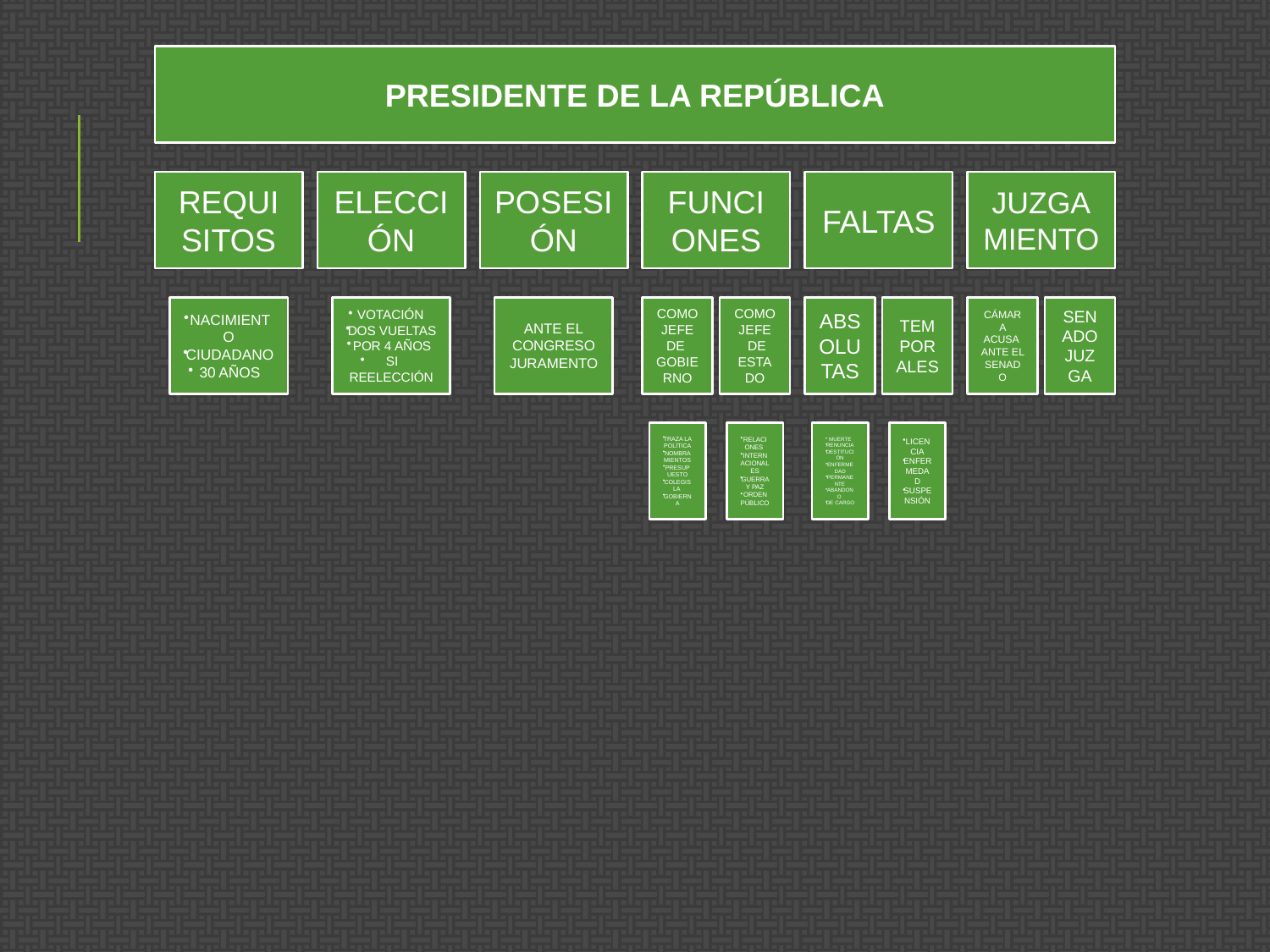

#
PRESIDENTE DE LA REPÚBLICA
REQUISITOS
NACIMIENTO
CIUDADANO
30 AÑOS
ELECCIÓN
VOTACIÓN
DOS VUELTAS
POR 4 AÑOS
SI REELECCIÓN
POSESIÓN
ANTE EL
 CONGRESO
JURAMENTO
FUNCIONES
COMO JEFE DE
GOBIERNO
TRAZA LA POLÍTICA
NOMBRAMIENTOS
PRESUPUESTO
COLEGISLA
GOBIERNA
COMO JEFE
 DE ESTADO
RELACIONES
INTERNACIONALES
GUERRA Y PAZ
ORDEN PÚBLICO
FALTAS
ABSOLUTAS
MUERTE
RENUNCIA
DESTITUCIÓN
ENFERMEDAD
PERMANENTE
ABANDONO
DE CARGO
TEMPORALES
LICENCIA
ENFERMEDAD
SUSPENSIÓN
JUZGAMIENTO
CÁMARA ACUSA
ANTE EL SENADO
SENADO JUZGA